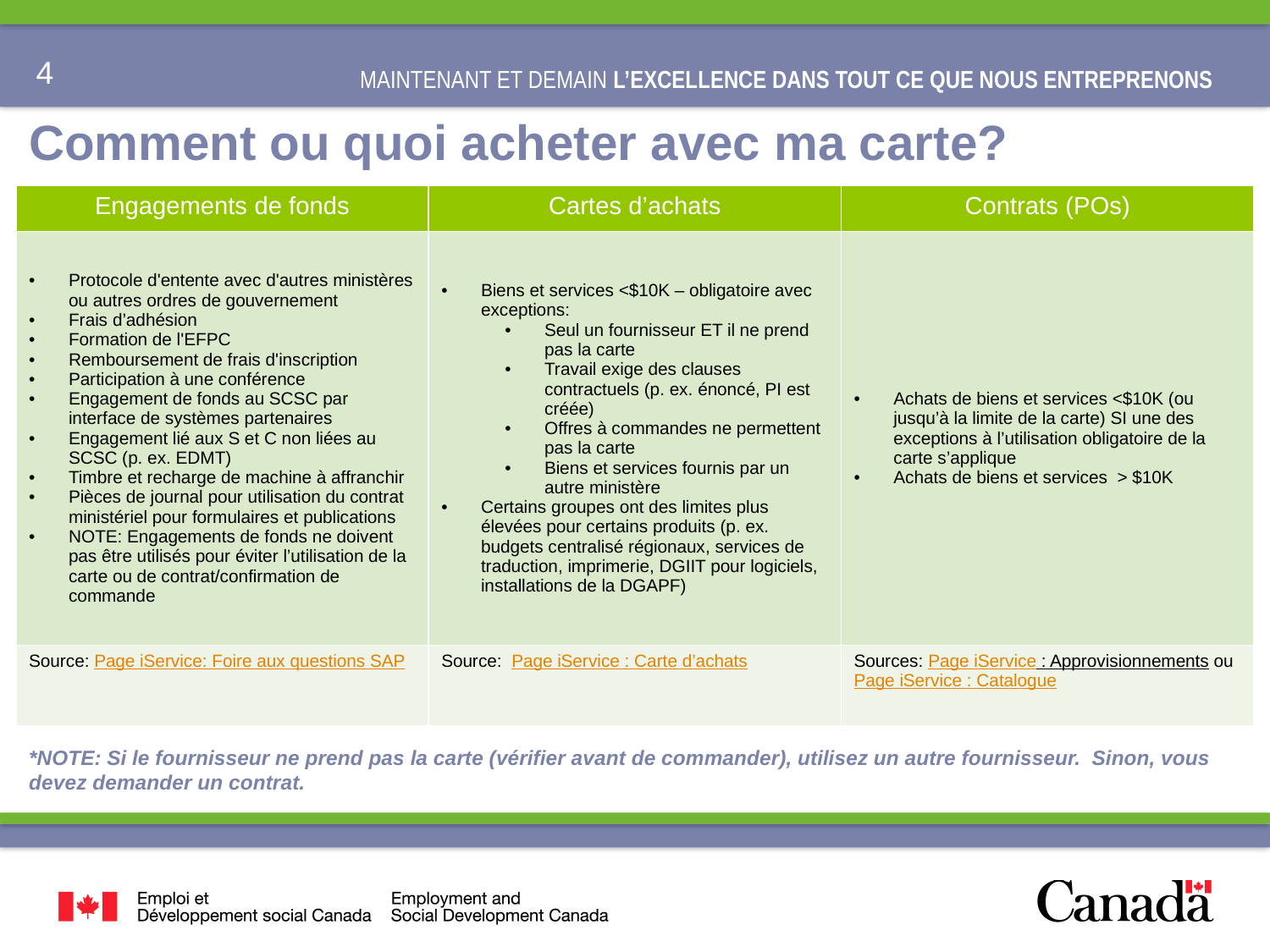

# Comment ou quoi acheter avec ma carte?
| Engagements de fonds | Cartes d’achats | Contrats (POs) |
| --- | --- | --- |
| Protocole d'entente avec d'autres ministères ou autres ordres de gouvernement Frais d’adhésion Formation de l'EFPC Remboursement de frais d'inscription Participation à une conférence Engagement de fonds au SCSC par interface de systèmes partenaires Engagement lié aux S et C non liées au SCSC (p. ex. EDMT) Timbre et recharge de machine à affranchir Pièces de journal pour utilisation du contrat ministériel pour formulaires et publications NOTE: Engagements de fonds ne doivent pas être utilisés pour éviter l’utilisation de la carte ou de contrat/confirmation de commande | Biens et services <$10K – obligatoire avec exceptions: Seul un fournisseur ET il ne prend pas la carte Travail exige des clauses contractuels (p. ex. énoncé, PI est créée) Offres à commandes ne permettent pas la carte Biens et services fournis par un autre ministère Certains groupes ont des limites plus élevées pour certains produits (p. ex. budgets centralisé régionaux, services de traduction, imprimerie, DGIIT pour logiciels, installations de la DGAPF) | Achats de biens et services <$10K (ou jusqu’à la limite de la carte) SI une des exceptions à l’utilisation obligatoire de la carte s’applique Achats de biens et services > $10K |
| Source: Page iService: Foire aux questions SAP | Source: Page iService : Carte d’achats | Sources: Page iService : Approvisionnements ou Page iService : Catalogue |
*NOTE: Si le fournisseur ne prend pas la carte (vérifier avant de commander), utilisez un autre fournisseur.  Sinon, vous devez demander un contrat.